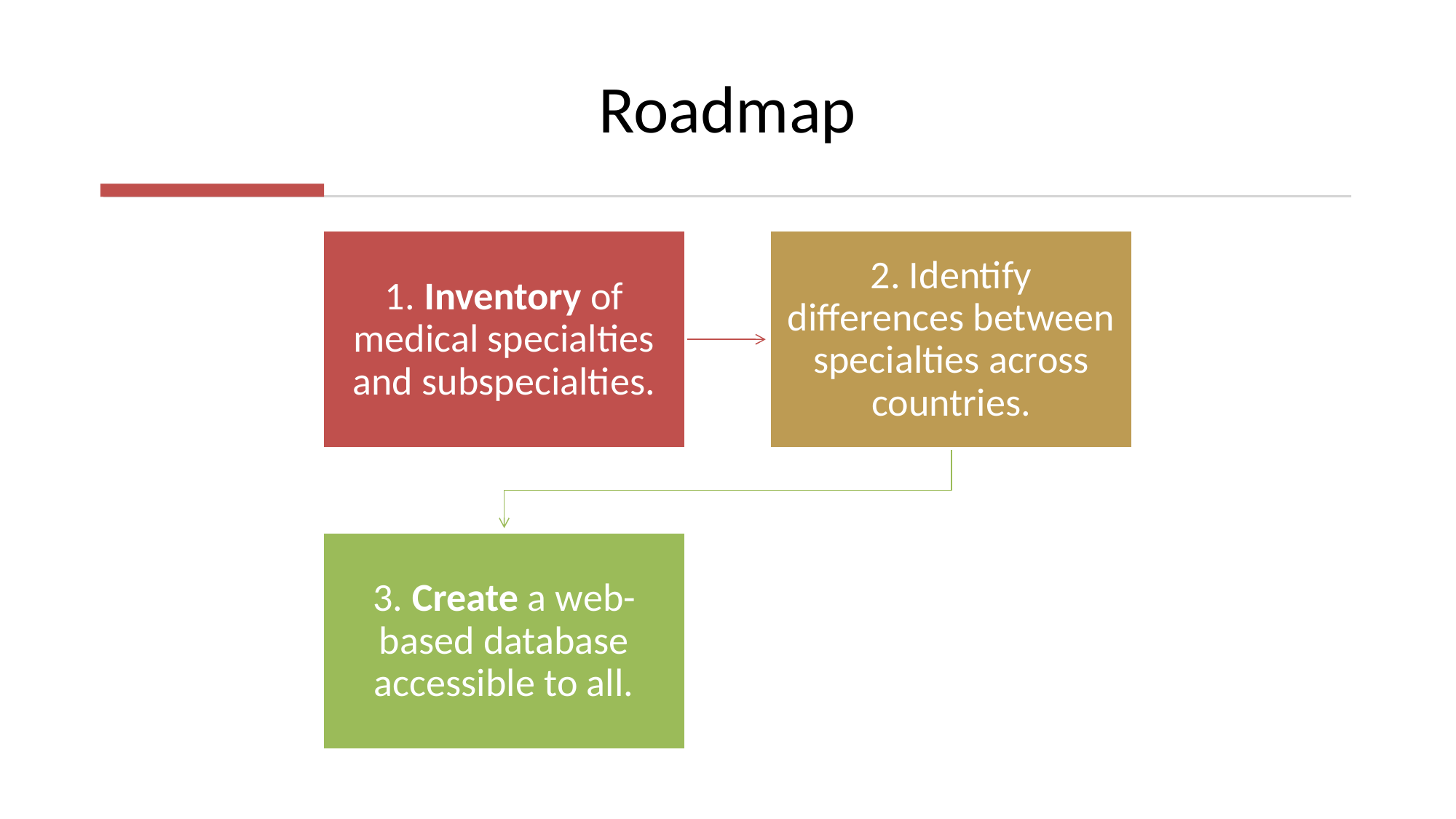

# Roadmap

1. Inventory of medical specialties and subspecialties.

2. Identify differences between specialties across countries.
3. Create a web-based database accessible to all.